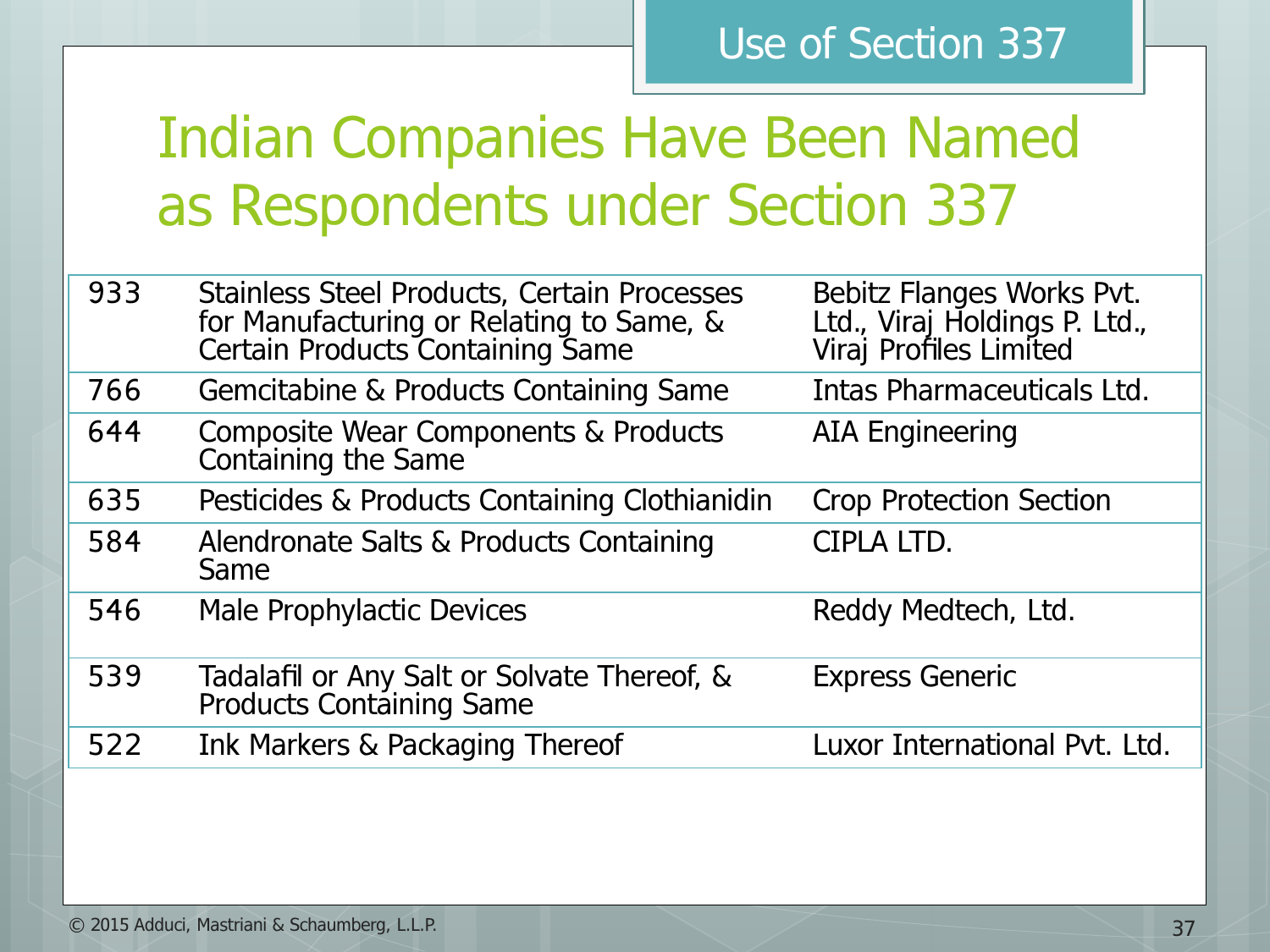

Use of Section 337
# Indian Companies Have Been Named as Respondents under Section 337
| 933 | Stainless Steel Products, Certain Processes for Manufacturing or Relating to Same, & Certain Products Containing Same | Bebitz Flanges Works Pvt. Ltd., Viraj Holdings P. Ltd., Viraj Profiles Limited |
| --- | --- | --- |
| 766 | Gemcitabine & Products Containing Same | Intas Pharmaceuticals Ltd. |
| 644 | Composite Wear Components & Products Containing the Same | AIA Engineering |
| 635 | Pesticides & Products Containing Clothianidin | Crop Protection Section |
| 584 | Alendronate Salts & Products Containing Same | CIPLA LTD. |
| 546 | Male Prophylactic Devices | Reddy Medtech, Ltd. |
| 539 | Tadalafil or Any Salt or Solvate Thereof, & Products Containing Same | Express Generic |
| 522 | Ink Markers & Packaging Thereof | Luxor International Pvt. Ltd. |
37